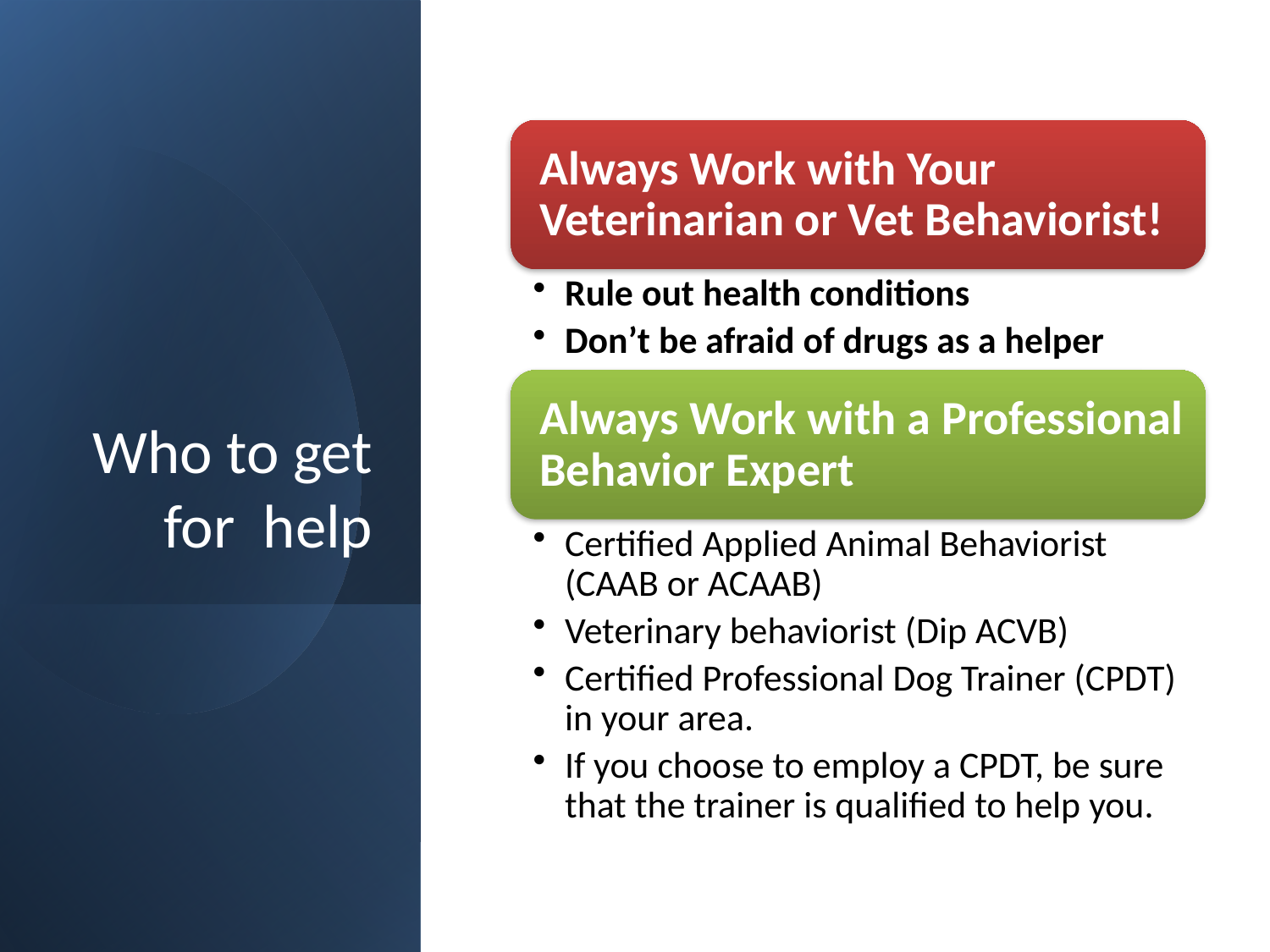

Always Work with Your Veterinarian or Vet Behaviorist!
Rule out health conditions
Don’t be afraid of drugs as a helper
Always Work with a Professional Behavior Expert
Certified Applied Animal Behaviorist (CAAB or ACAAB)
Veterinary behaviorist (Dip ACVB)
Certified Professional Dog Trainer (CPDT) in your area.
If you choose to employ a CPDT, be sure that the trainer is qualified to help you.

# Who to get for  help